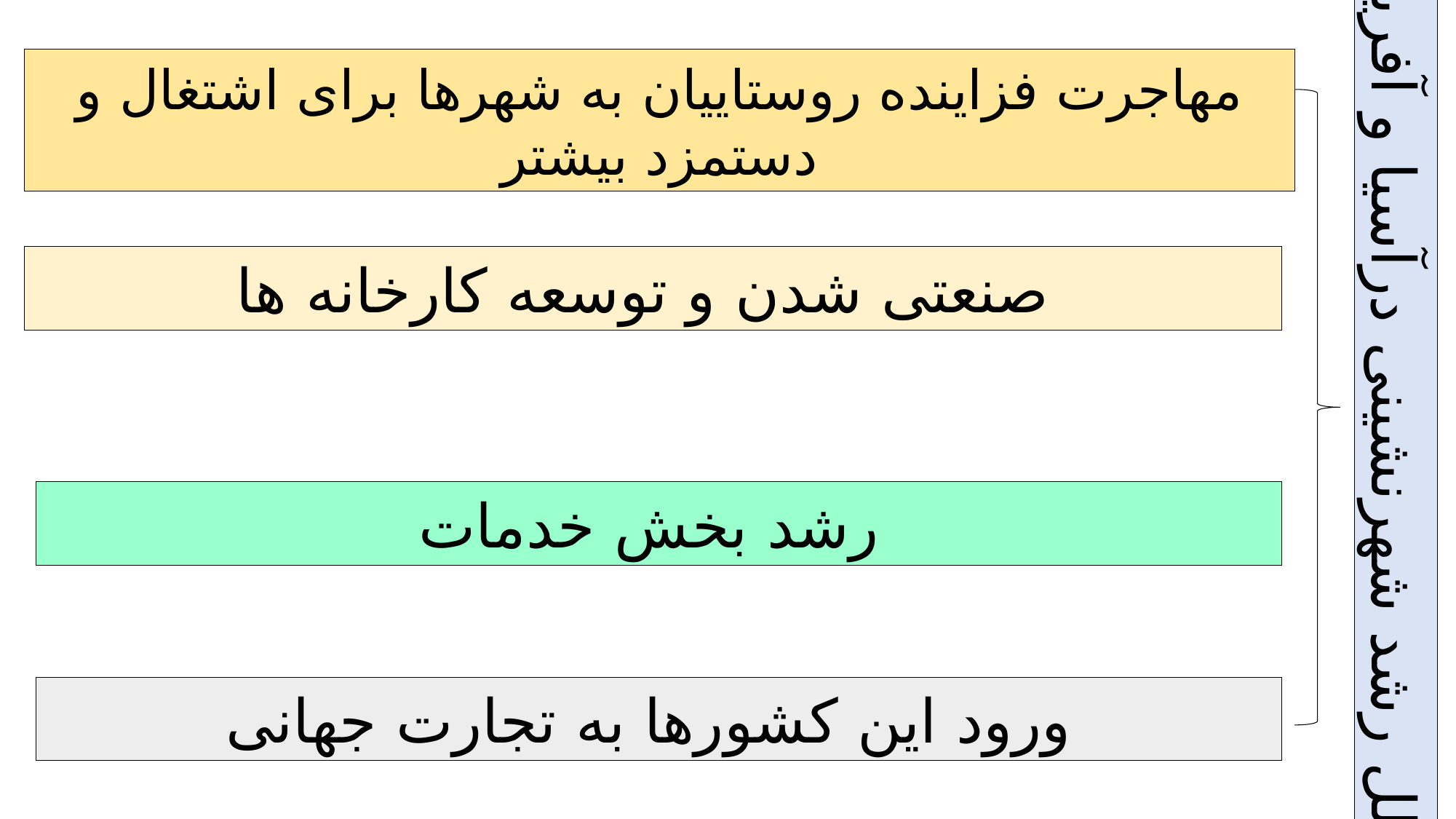

مهاجرت فزاینده روستاییان به شهرها برای اشتغال و دستمزد بیشتر

صنعتی شدن و توسعه کارخانه ها
علل رشد شهرنشینی درآسیا و آفریقا
رشد بخش خدمات
ورود این کشورها به تجارت جهانی